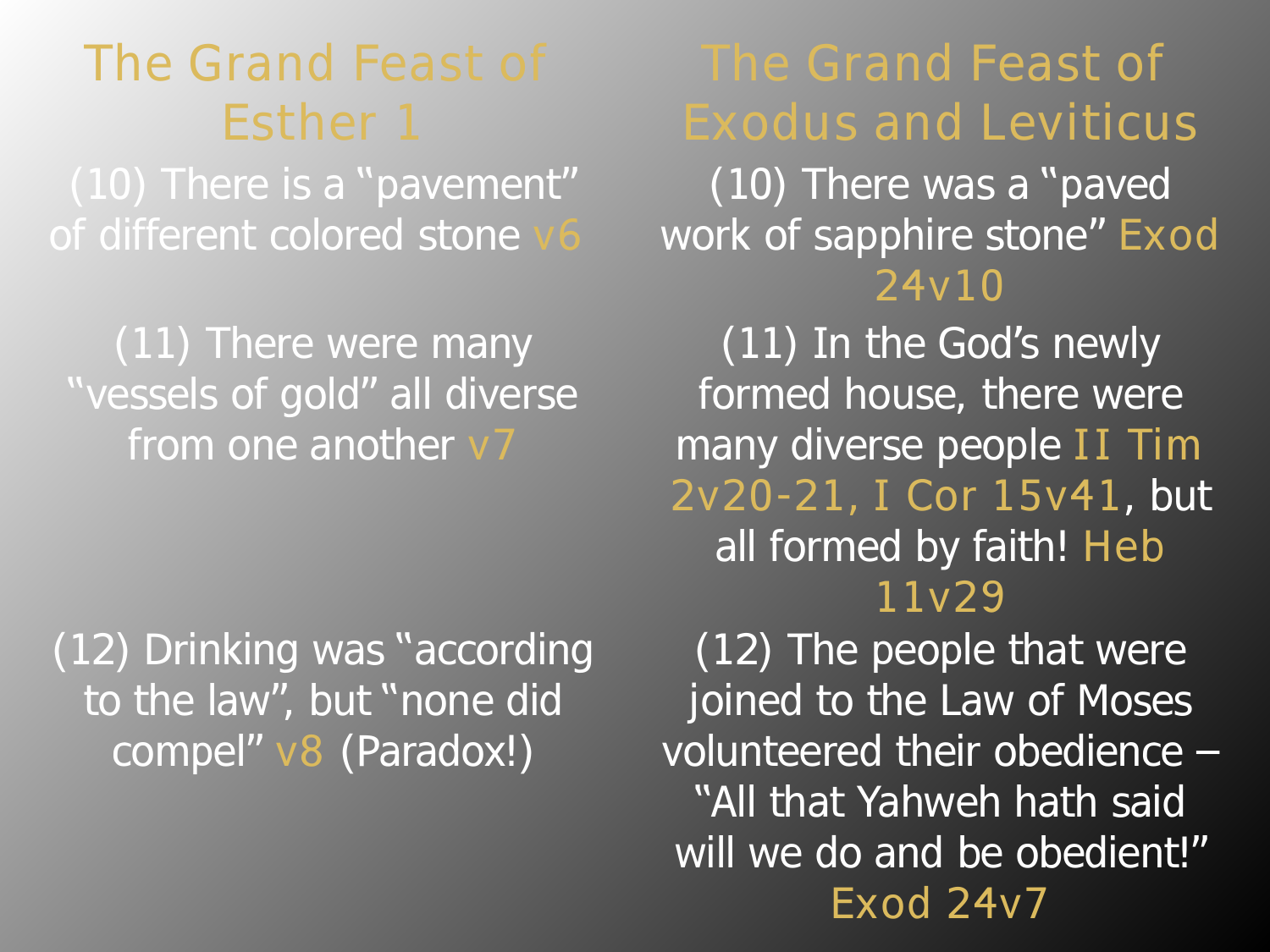

The Grand Feast of
Esther 1
The Grand Feast of
Exodus and Leviticus
(10) There is a “pavement” of different colored stone v6
(10) There was a “paved work of sapphire stone” Exod 24v10
(11) There were many “vessels of gold” all diverse from one another v7
(11) In the God’s newly formed house, there were many diverse people II Tim 2v20-21, I Cor 15v41, but all formed by faith! Heb 11v29
(12) Drinking was “according to the law”, but “none did compel” v8 (Paradox!)
(12) The people that were joined to the Law of Moses volunteered their obedience – “All that Yahweh hath said will we do and be obedient!” Exod 24v7